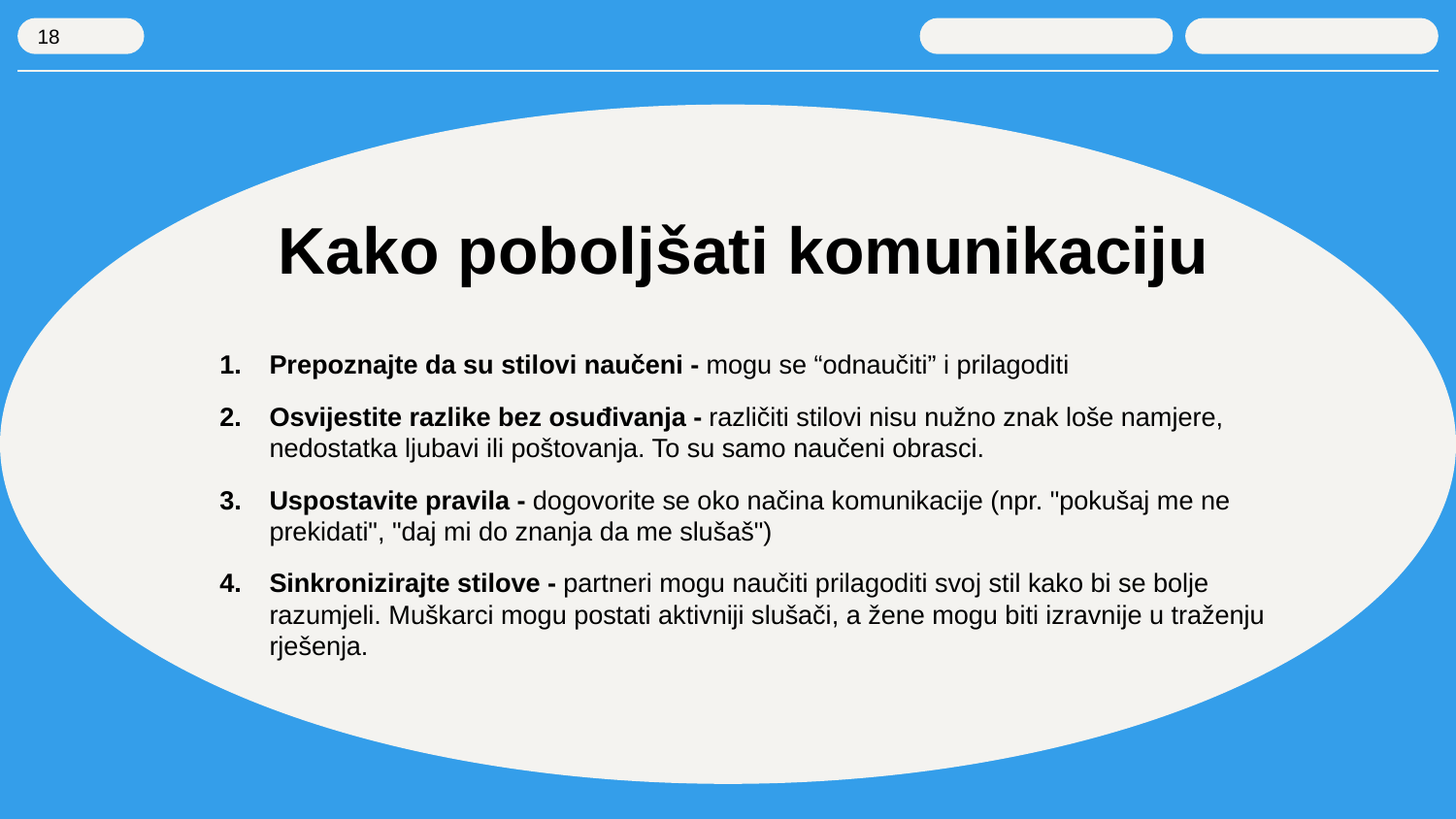

18
# Kako poboljšati komunikaciju
Prepoznajte da su stilovi naučeni - mogu se “odnaučiti” i prilagoditi
Osvijestite razlike bez osuđivanja - različiti stilovi nisu nužno znak loše namjere, nedostatka ljubavi ili poštovanja. To su samo naučeni obrasci.
Uspostavite pravila - dogovorite se oko načina komunikacije (npr. "pokušaj me ne prekidati", "daj mi do znanja da me slušaš")
Sinkronizirajte stilove - partneri mogu naučiti prilagoditi svoj stil kako bi se bolje razumjeli. Muškarci mogu postati aktivniji slušači, a žene mogu biti izravnije u traženju rješenja.